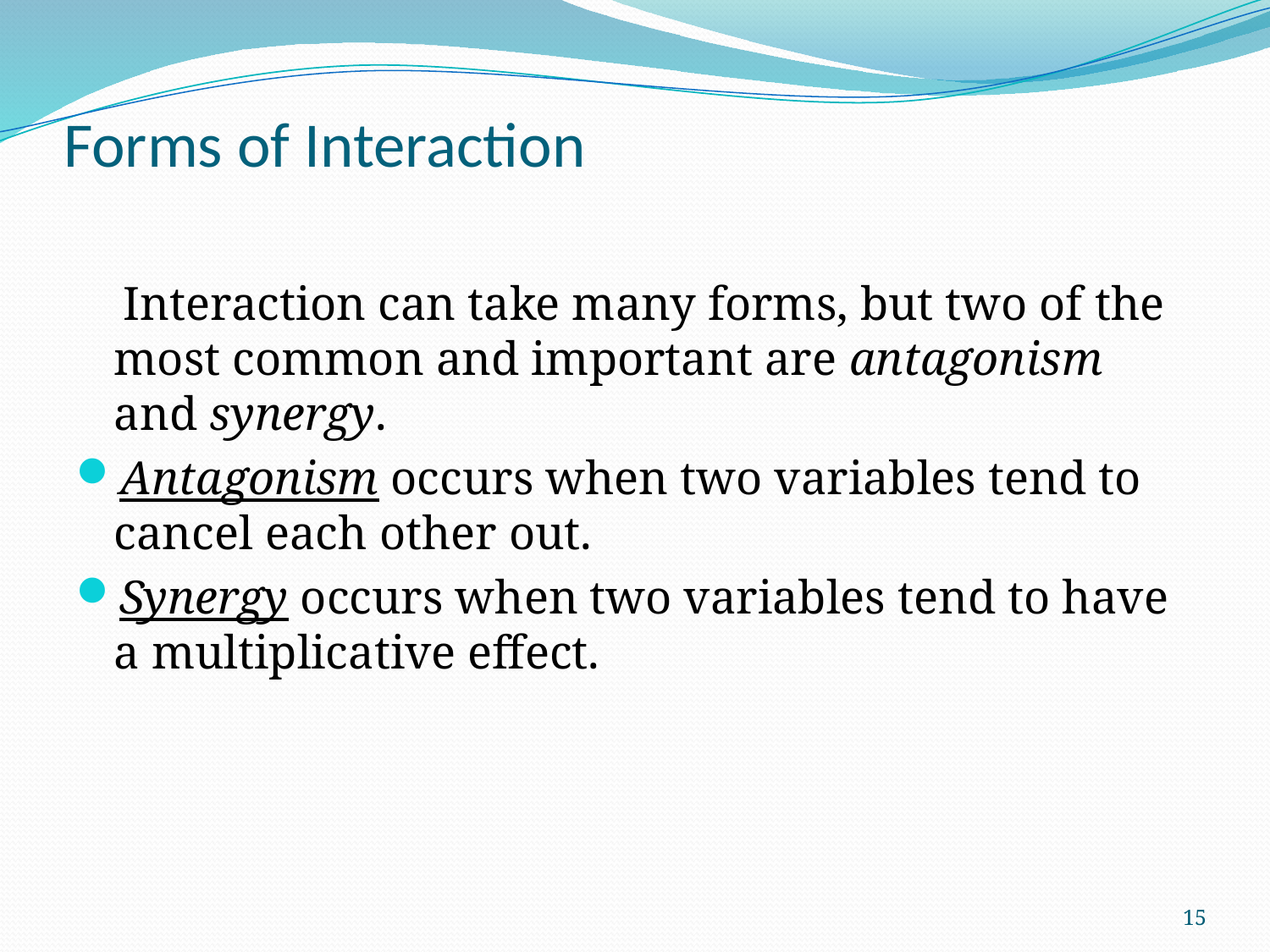

# Forms of Interaction
    Interaction can take many forms, but two of the most common and important are antagonism and synergy.
Antagonism occurs when two variables tend to cancel each other out.
Synergy occurs when two variables tend to have a multiplicative effect.
15